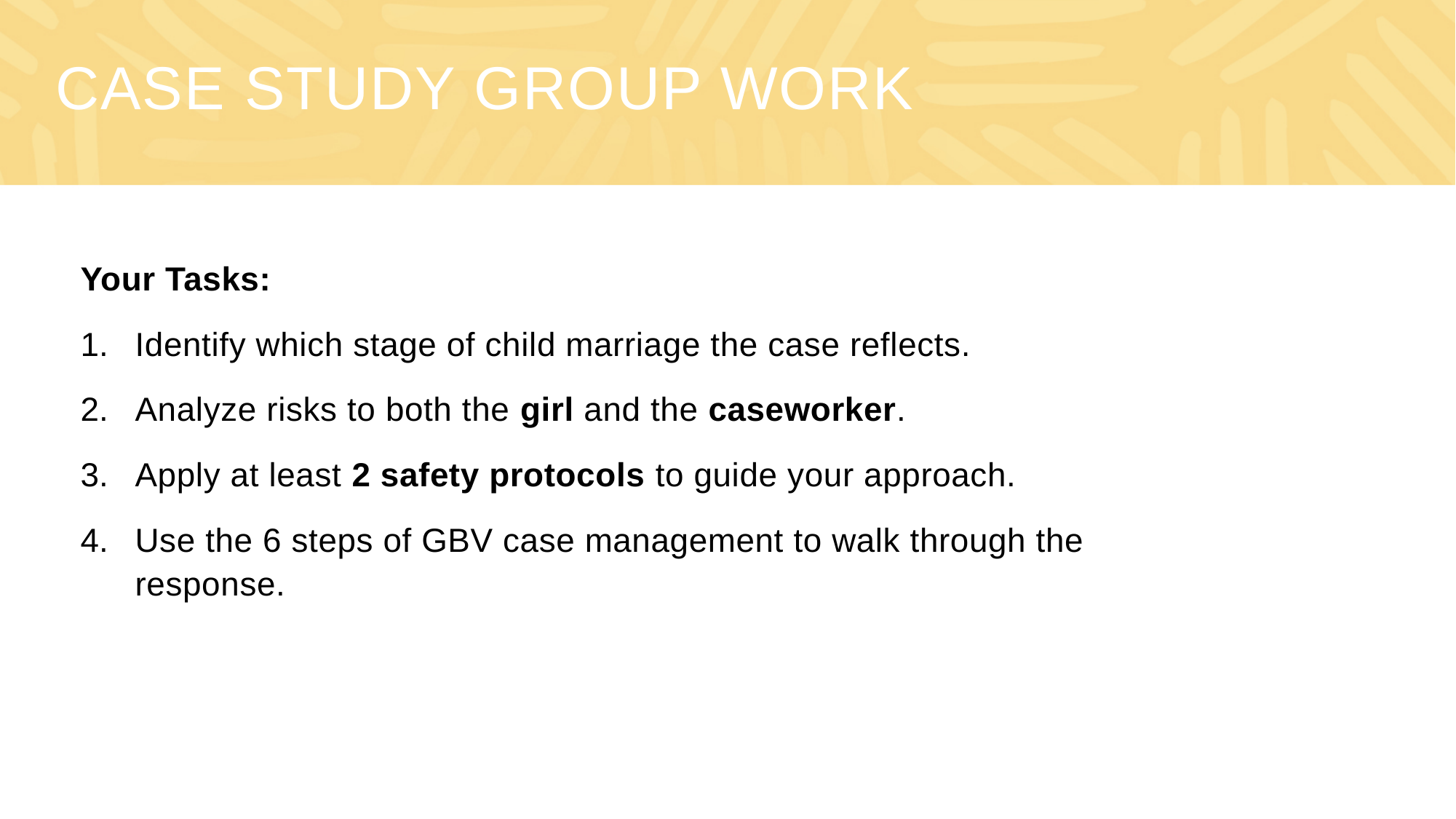

# Case study Group Work
Your Tasks:
Identify which stage of child marriage the case reflects.
Analyze risks to both the girl and the caseworker.
Apply at least 2 safety protocols to guide your approach.
Use the 6 steps of GBV case management to walk through the response.